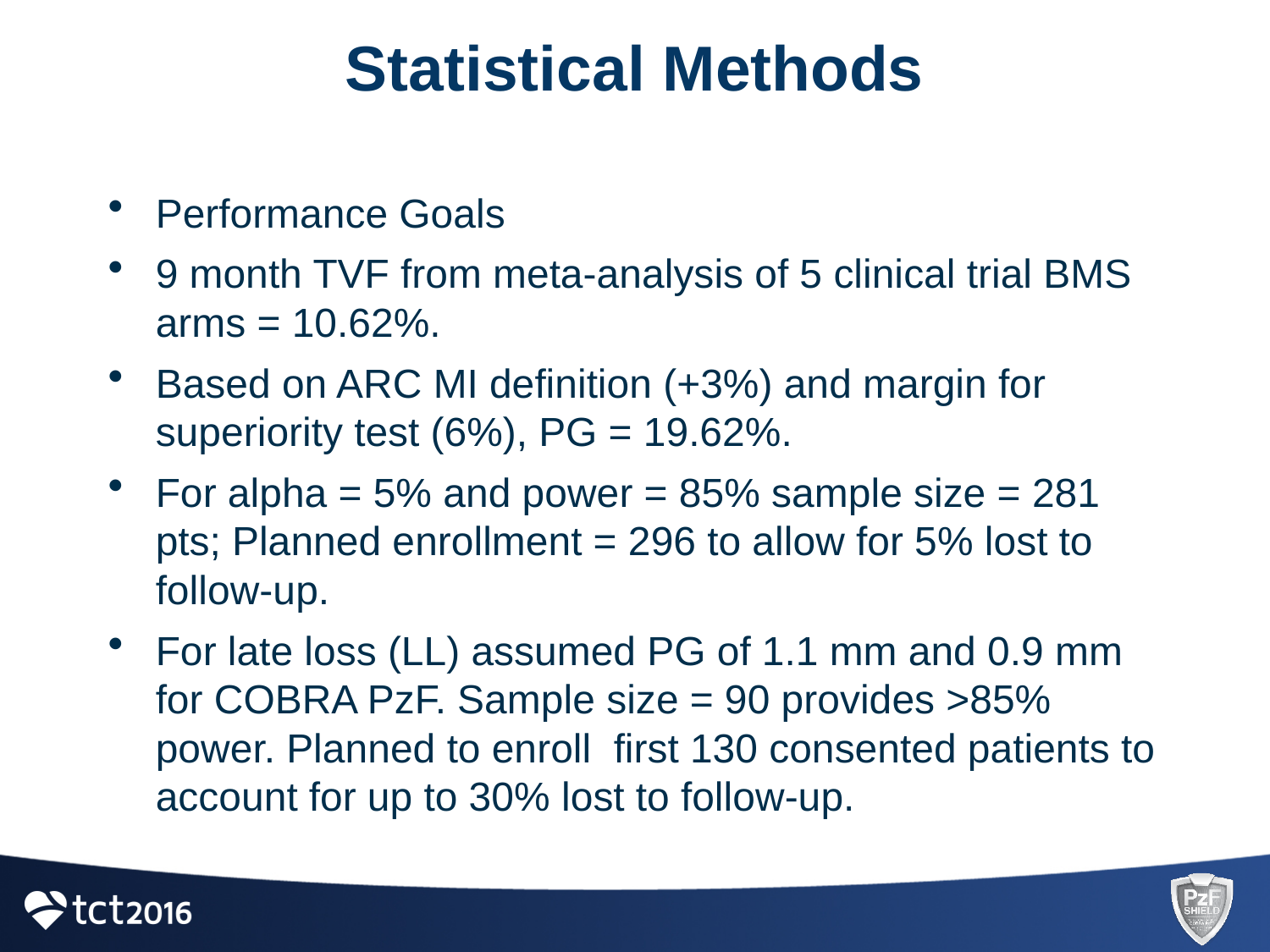

# Statistical Methods
Performance Goals
9 month TVF from meta-analysis of 5 clinical trial BMS arms = 10.62%.
Based on ARC MI definition (+3%) and margin for superiority test (6%), PG = 19.62%.
For alpha = 5% and power = 85% sample size = 281 pts; Planned enrollment = 296 to allow for 5% lost to follow-up.
For late loss (LL) assumed PG of 1.1 mm and 0.9 mm for COBRA PzF. Sample size = 90 provides >85% power. Planned to enroll  first 130 consented patients to account for up to 30% lost to follow-up.